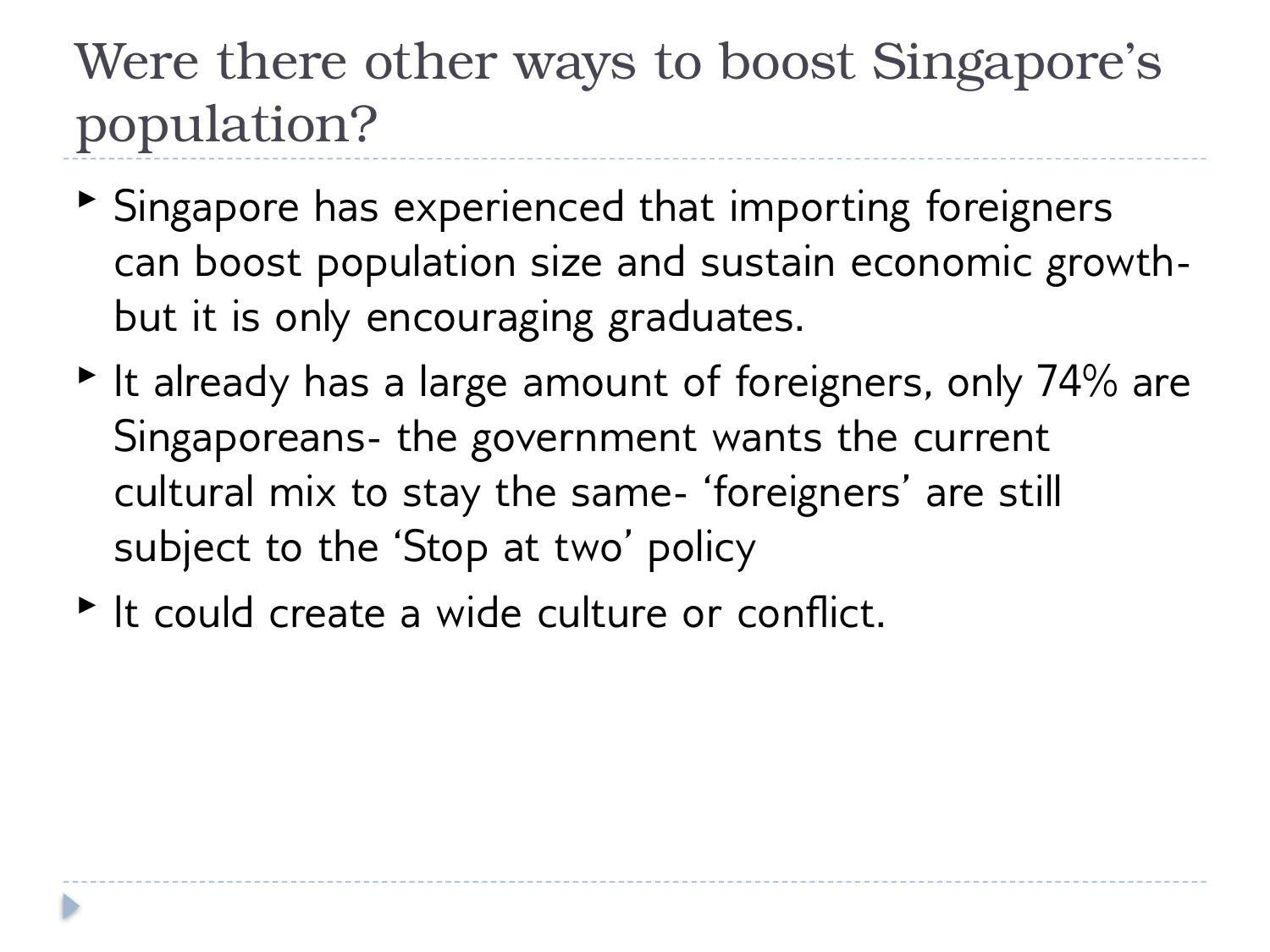

# Were there other ways to boost Singapore’s population?
Singapore has experienced that importing foreigners can boost population size and sustain economic growth- but it is only encouraging graduates.
It already has a large amount of foreigners, only 74% are Singaporeans- the government wants the current cultural mix to stay the same- ‘foreigners’ are still subject to the ‘Stop at two’ policy
It could create a wide culture or conflict.